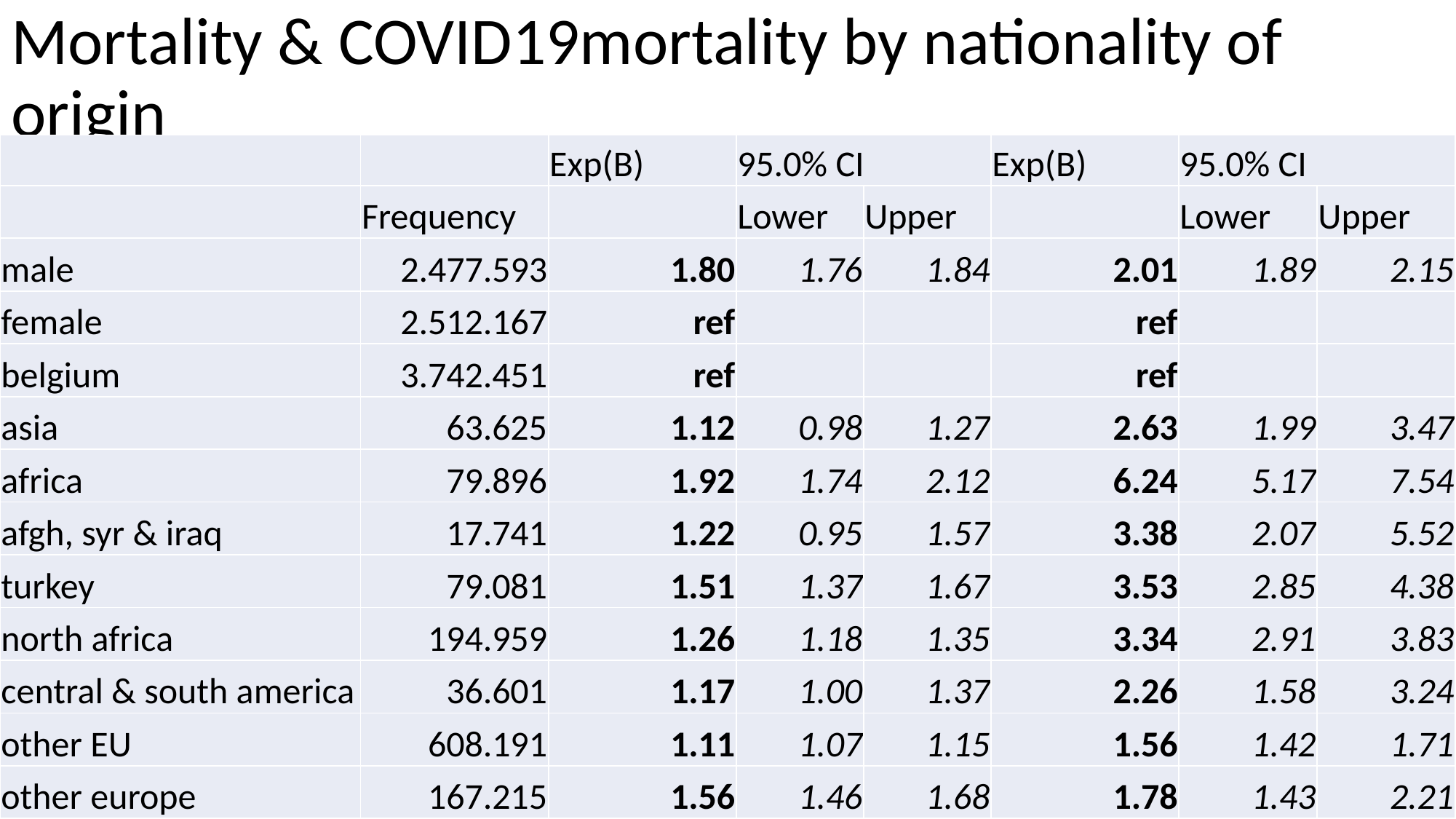

# Mortality & COVID19mortality by nationality of origin
|  |  | Exp(B) | 95.0% CI |  | Exp(B) | 95.0% CI |  |
| --- | --- | --- | --- | --- | --- | --- | --- |
|  | Frequency |  | Lower | Upper |  | Lower | Upper |
| male | 2.477.593 | 1.80 | 1.76 | 1.84 | 2.01 | 1.89 | 2.15 |
| female | 2.512.167 | ref |  |  | ref |  |  |
| belgium | 3.742.451 | ref |  |  | ref |  |  |
| asia | 63.625 | 1.12 | 0.98 | 1.27 | 2.63 | 1.99 | 3.47 |
| africa | 79.896 | 1.92 | 1.74 | 2.12 | 6.24 | 5.17 | 7.54 |
| afgh, syr & iraq | 17.741 | 1.22 | 0.95 | 1.57 | 3.38 | 2.07 | 5.52 |
| turkey | 79.081 | 1.51 | 1.37 | 1.67 | 3.53 | 2.85 | 4.38 |
| north africa | 194.959 | 1.26 | 1.18 | 1.35 | 3.34 | 2.91 | 3.83 |
| central & south america | 36.601 | 1.17 | 1.00 | 1.37 | 2.26 | 1.58 | 3.24 |
| other EU | 608.191 | 1.11 | 1.07 | 1.15 | 1.56 | 1.42 | 1.71 |
| other europe | 167.215 | 1.56 | 1.46 | 1.68 | 1.78 | 1.43 | 2.21 |